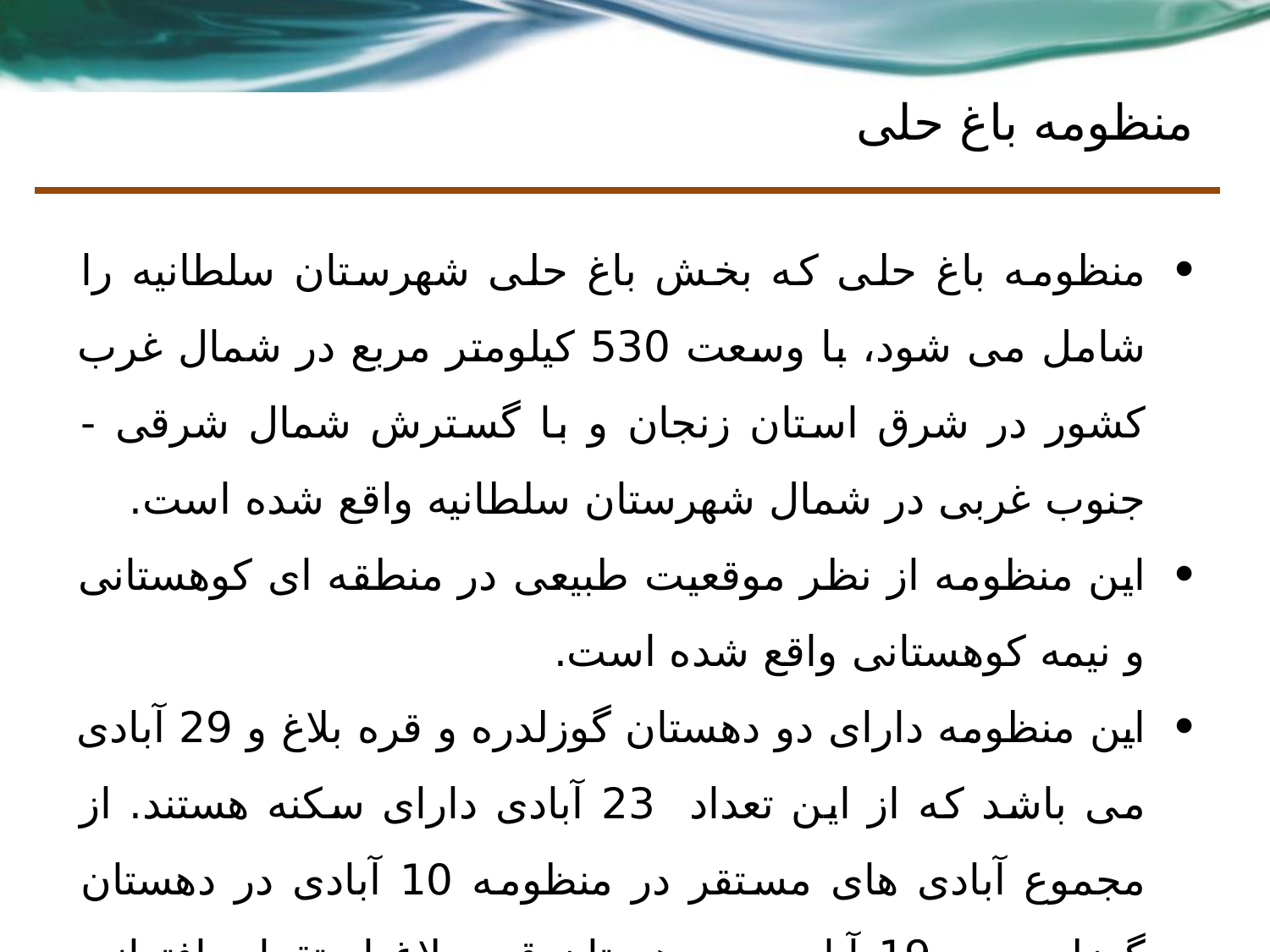

# منظومه باغ حلی
منظومه باغ حلی که بخش باغ حلی شهرستان سلطانیه را شامل می شود، با وسعت 530 کیلومتر مربع در شمال غرب کشور در شرق استان زنجان و با گسترش شمال شرقی - جنوب غربی در شمال شهرستان سلطانیه واقع شده است.
این منظومه از نظر موقعیت طبیعی در منطقه ای کوهستانی و نیمه کوهستانی واقع شده است.
این منظومه دارای دو دهستان گوزلدره و قره بلاغ و 29 آبادی می باشد که از این تعداد  23 آبادی دارای سکنه هستند. از مجموع آبادی های مستقر در منظومه 10 آبادی در دهستان گوزلدره  و 19 آبادی در دهستان قره بلاغ استقرار یافته‌اند. روستای گوزلدره سفلی مرکز بخش باغ حلی است، لازم به ذکر است این منظومه فاقد نقطه شهری است.